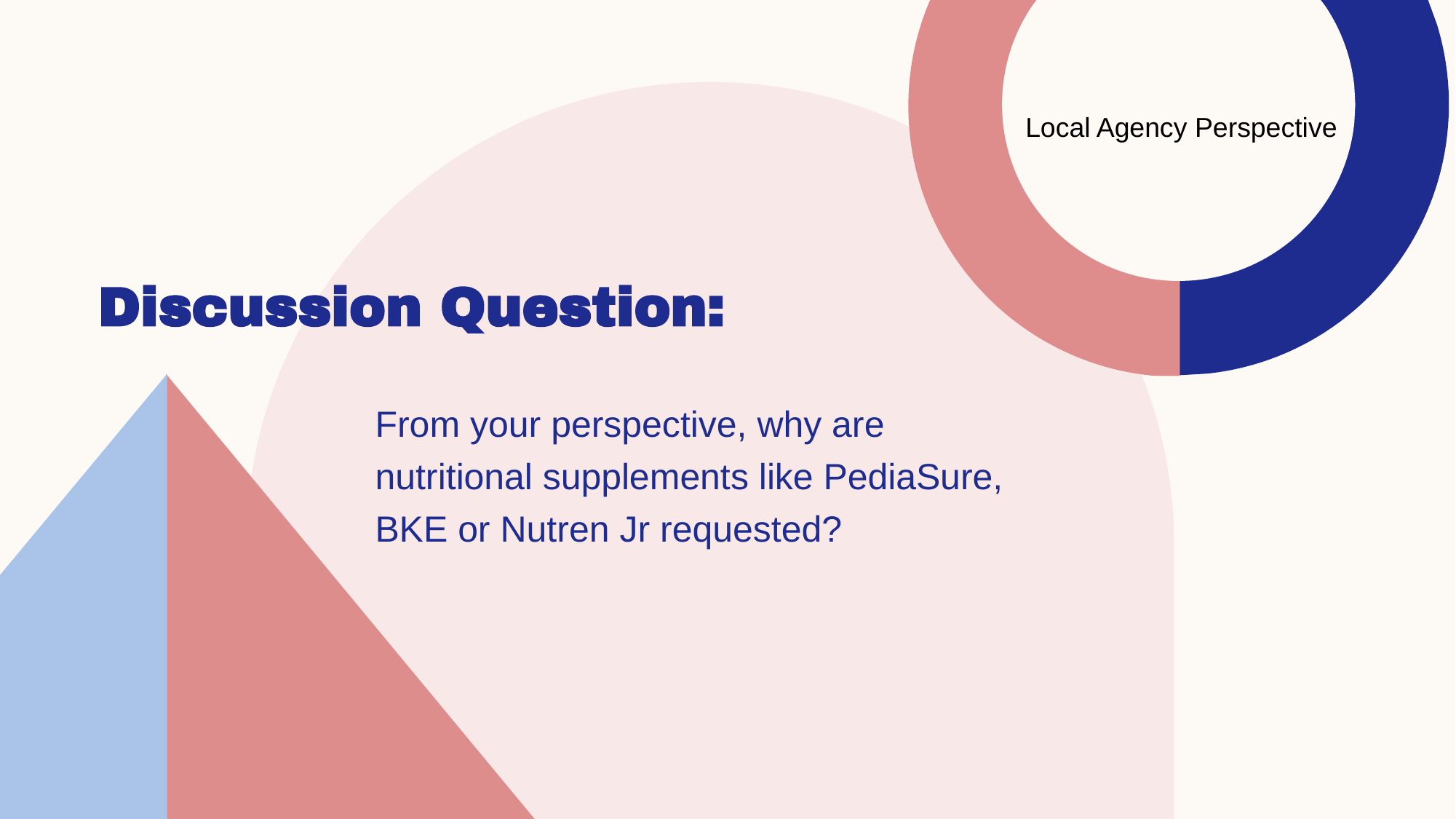

Local Agency Perspective
Discussion Question:

From your perspective, why are nutritional supplements like PediaSure, BKE or Nutren Jr requested?